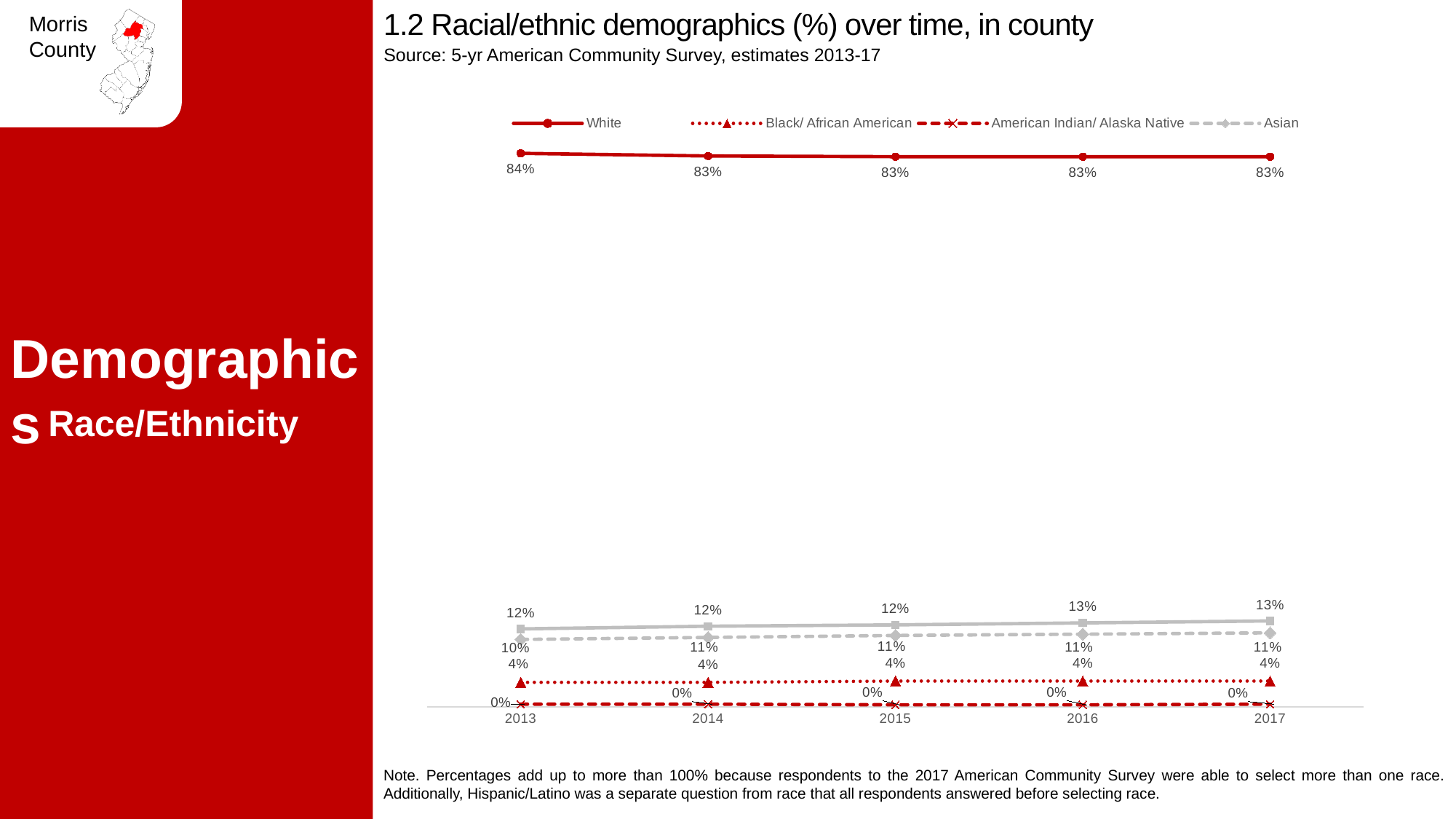

1.2 Racial/ethnic demographics (%) over time, in county

Source: 5-yr American Community Survey, estimates 2013-17

### Chart

| Category | White  | Black/ African American | American Indian/ Alaska Native | Asian | Hispanic/ Latino |
|---|---|---|---|---|---|
| 2013 | 0.838 | 0.037 | 0.004 | 0.102 | 0.118 |
| 2014 | 0.834 | 0.037 | 0.004 | 0.105 | 0.122 |
| 2015 | 0.833 | 0.039 | 0.003 | 0.108 | 0.124 |
| 2016 | 0.833 | 0.039 | 0.003 | 0.11 | 0.127 |
| 2017 | 0.833 | 0.039 | 0.004 | 0.112 | 0.13 |
Demographics
Race/Ethnicity
Note. Percentages add up to more than 100% because respondents to the 2017 American Community Survey were able to select more than one race. Additionally, Hispanic/Latino was a separate question from race that all respondents answered before selecting race.